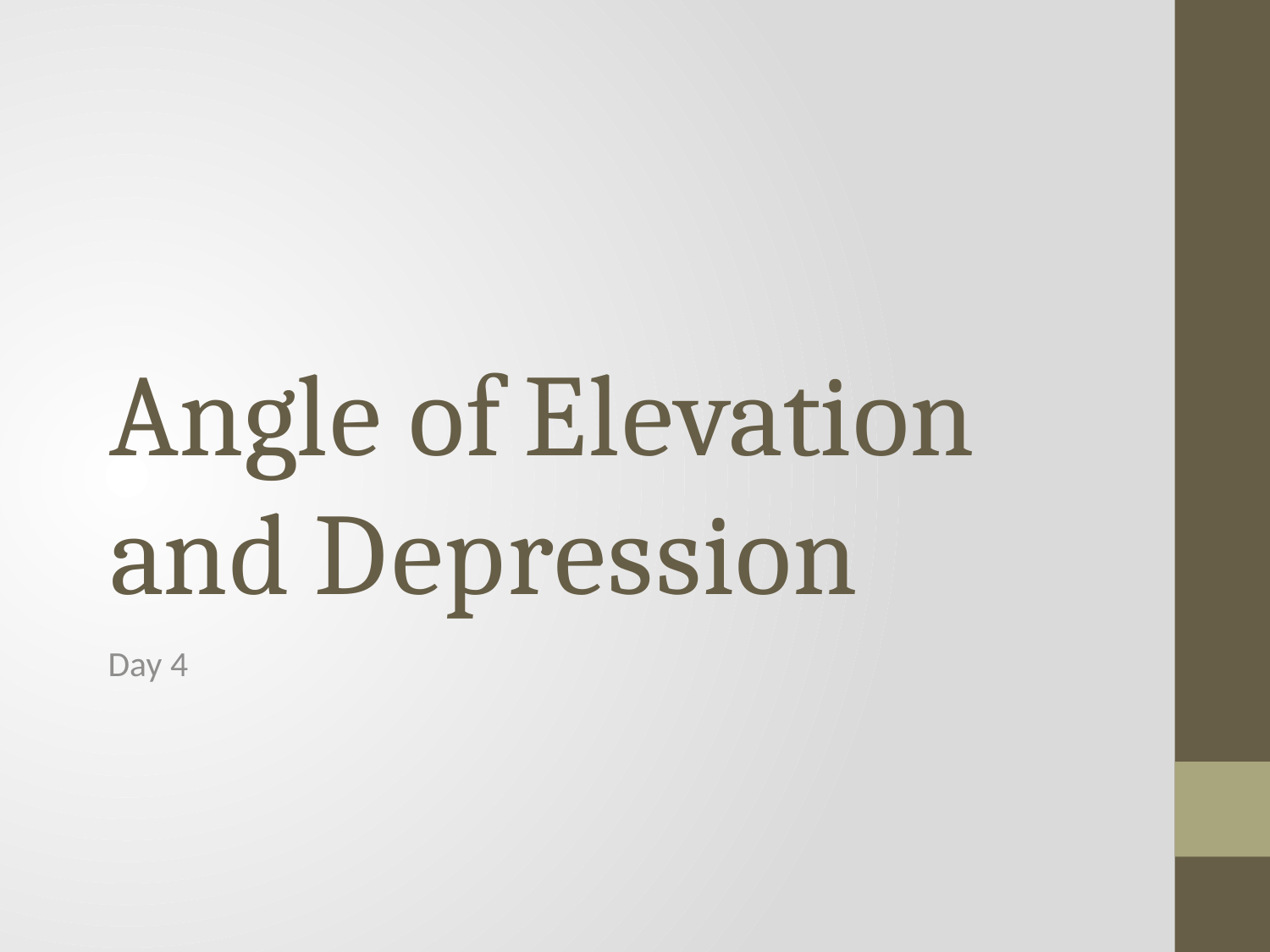

# Angle of Elevation and Depression
Day 4